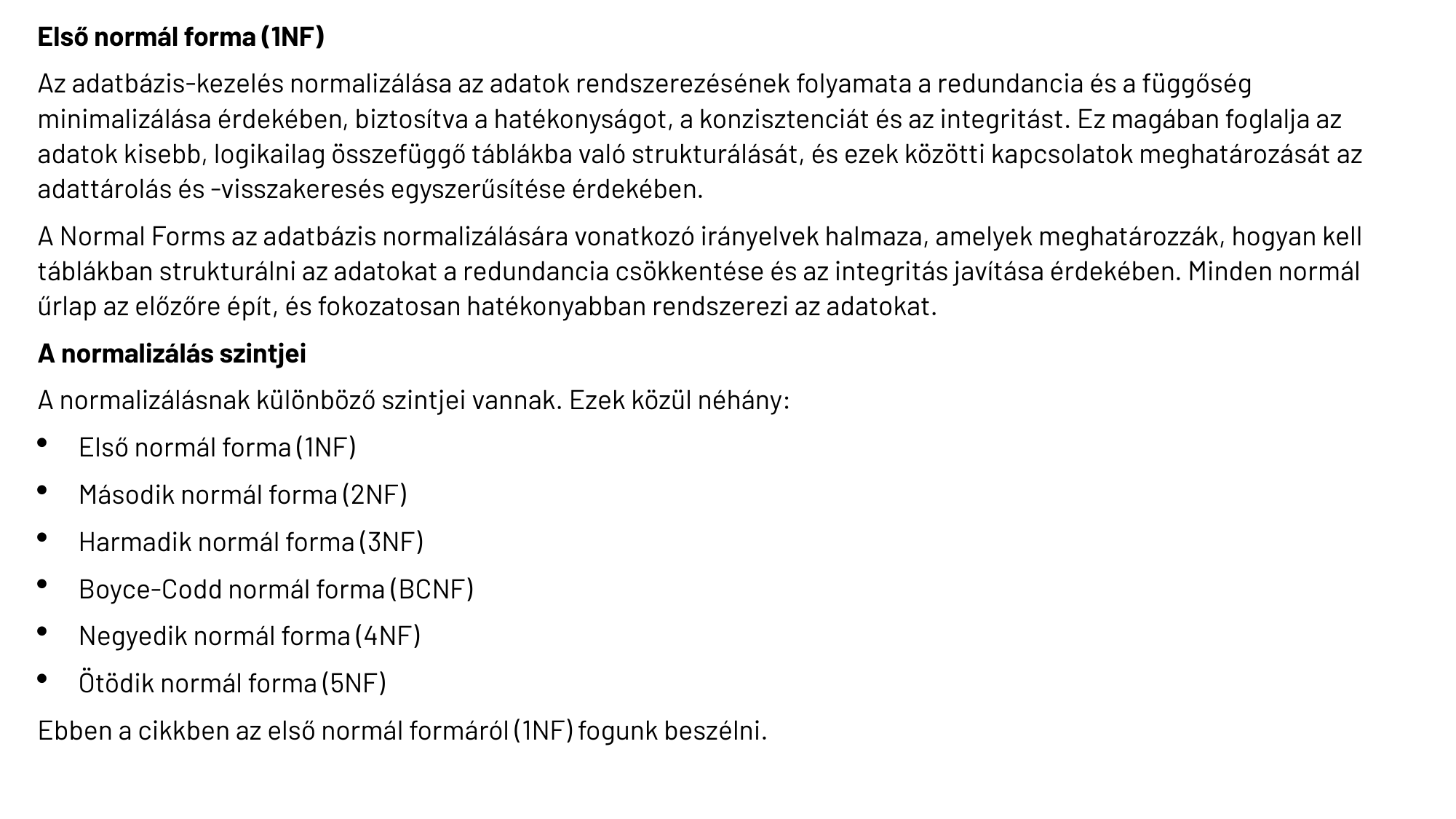

Első normál forma (1NF)
Az adatbázis-kezelés normalizálása az adatok rendszerezésének folyamata a redundancia és a függőség minimalizálása érdekében, biztosítva a hatékonyságot, a konzisztenciát és az integritást. Ez magában foglalja az adatok kisebb, logikailag összefüggő táblákba való strukturálását, és ezek közötti kapcsolatok meghatározását az adattárolás és -visszakeresés egyszerűsítése érdekében.
A Normal Forms az adatbázis normalizálására vonatkozó irányelvek halmaza, amelyek meghatározzák, hogyan kell táblákban strukturálni az adatokat a redundancia csökkentése és az integritás javítása érdekében. Minden normál űrlap az előzőre épít, és fokozatosan hatékonyabban rendszerezi az adatokat.
A normalizálás szintjei
A normalizálásnak különböző szintjei vannak. Ezek közül néhány:
Első normál forma (1NF)
Második normál forma (2NF)
Harmadik normál forma (3NF)
Boyce-Codd normál forma (BCNF)
Negyedik normál forma (4NF)
Ötödik normál forma (5NF)
Ebben a cikkben az első normál formáról (1NF) fogunk beszélni.